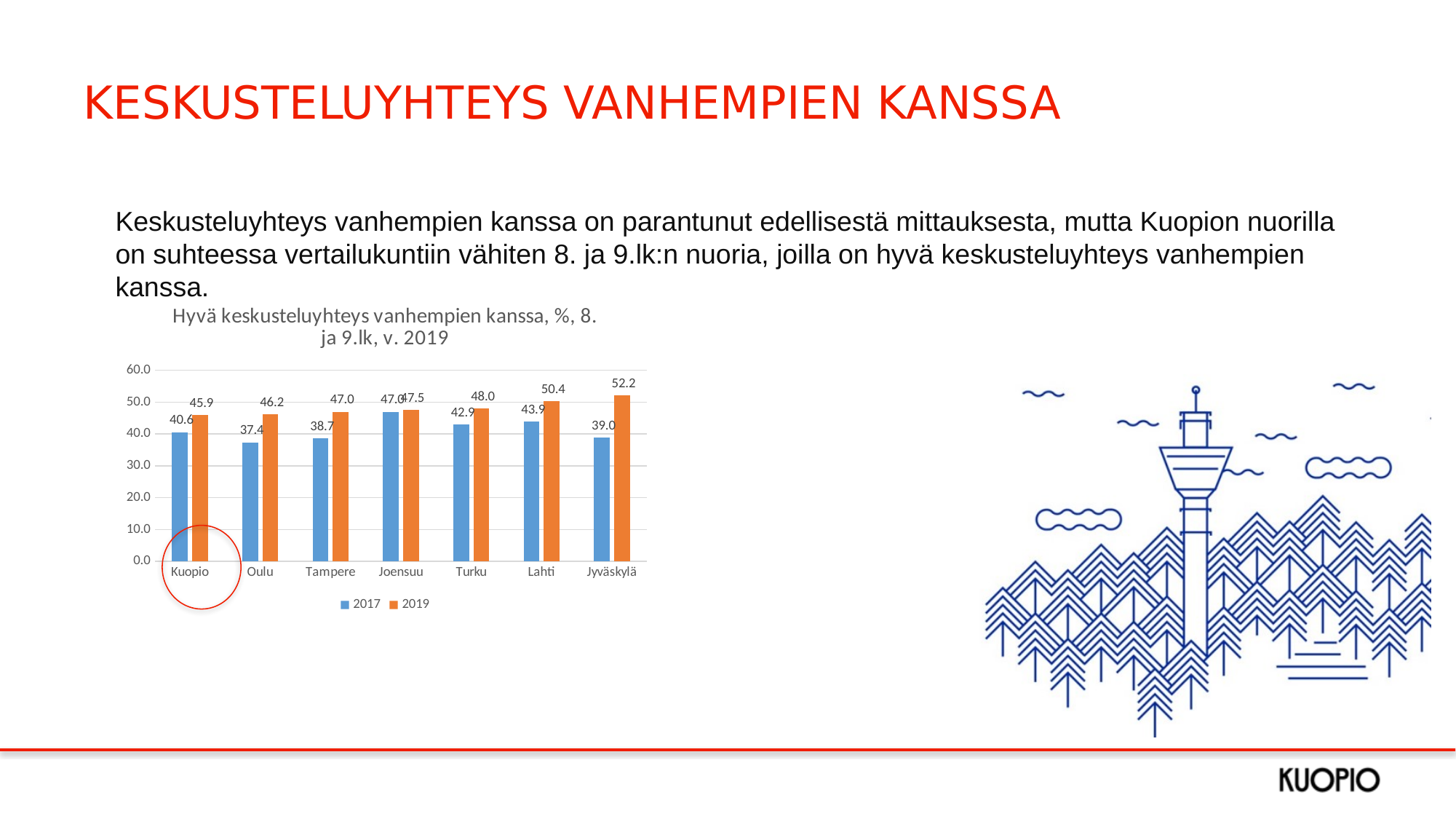

# KESKUSTELUYHTEYS VANHEMPIEN KANSSA
Keskusteluyhteys vanhempien kanssa on parantunut edellisestä mittauksesta, mutta Kuopion nuorilla on suhteessa vertailukuntiin vähiten 8. ja 9.lk:n nuoria, joilla on hyvä keskusteluyhteys vanhempien kanssa.

### Chart: Hyvä keskusteluyhteys vanhempien kanssa, %, 8. ja 9.lk, v. 2019

| Category | 2017 | 2019 |
|---|---|---|
| Kuopio | 40.6 | 45.9 |
| Oulu | 37.4 | 46.2 |
| Tampere | 38.7 | 47.0 |
| Joensuu | 47.0 | 47.5 |
| Turku | 42.9 | 48.0 |
| Lahti | 43.9 | 50.4 |
| Jyväskylä | 39.0 | 52.2 |